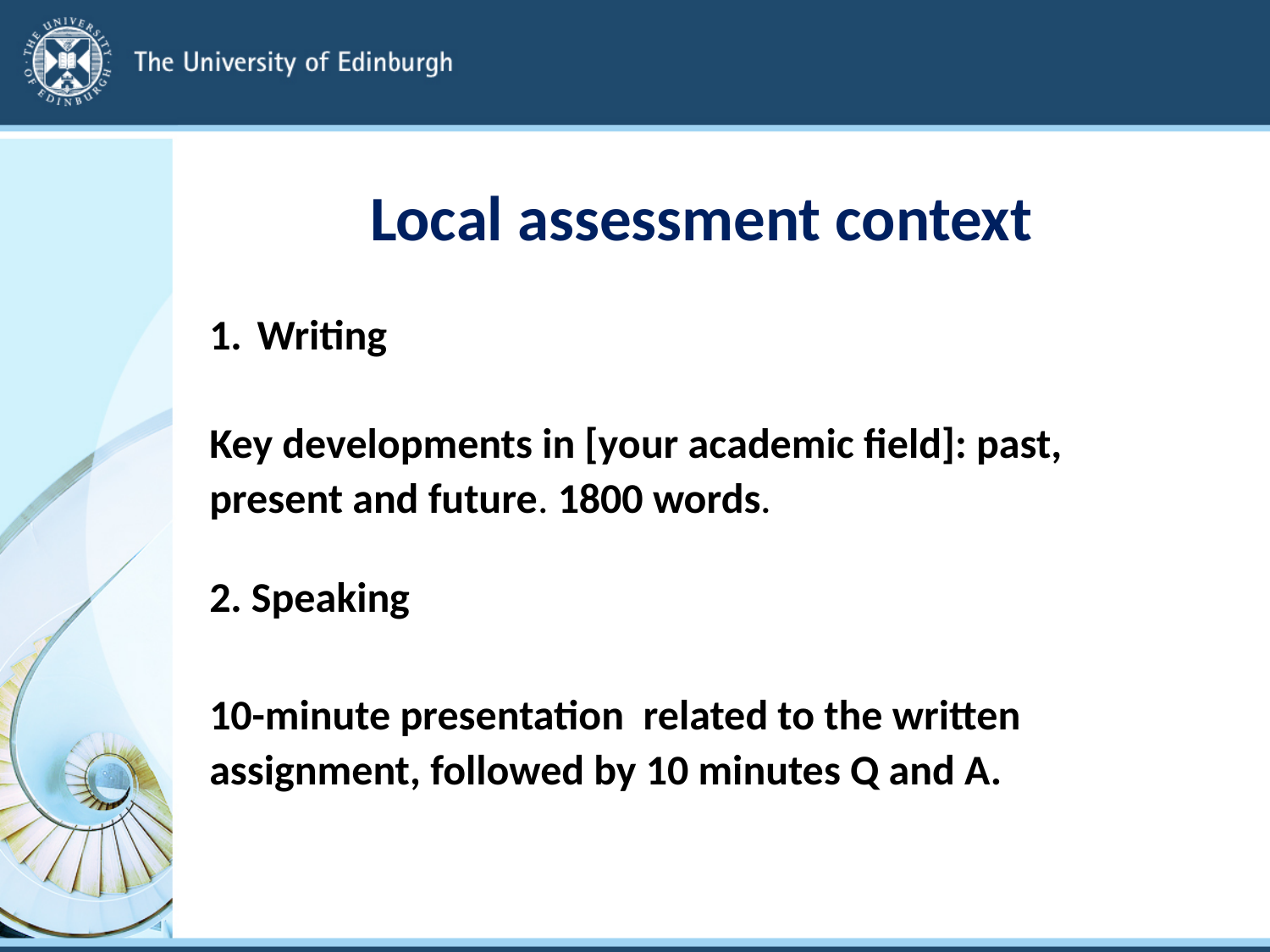

# Local assessment context

Writing

Key developments in [your academic field]: past,
present and future. 1800 words.

2. Speaking

10-minute presentation  related to the written
assignment, followed by 10 minutes Q and A.